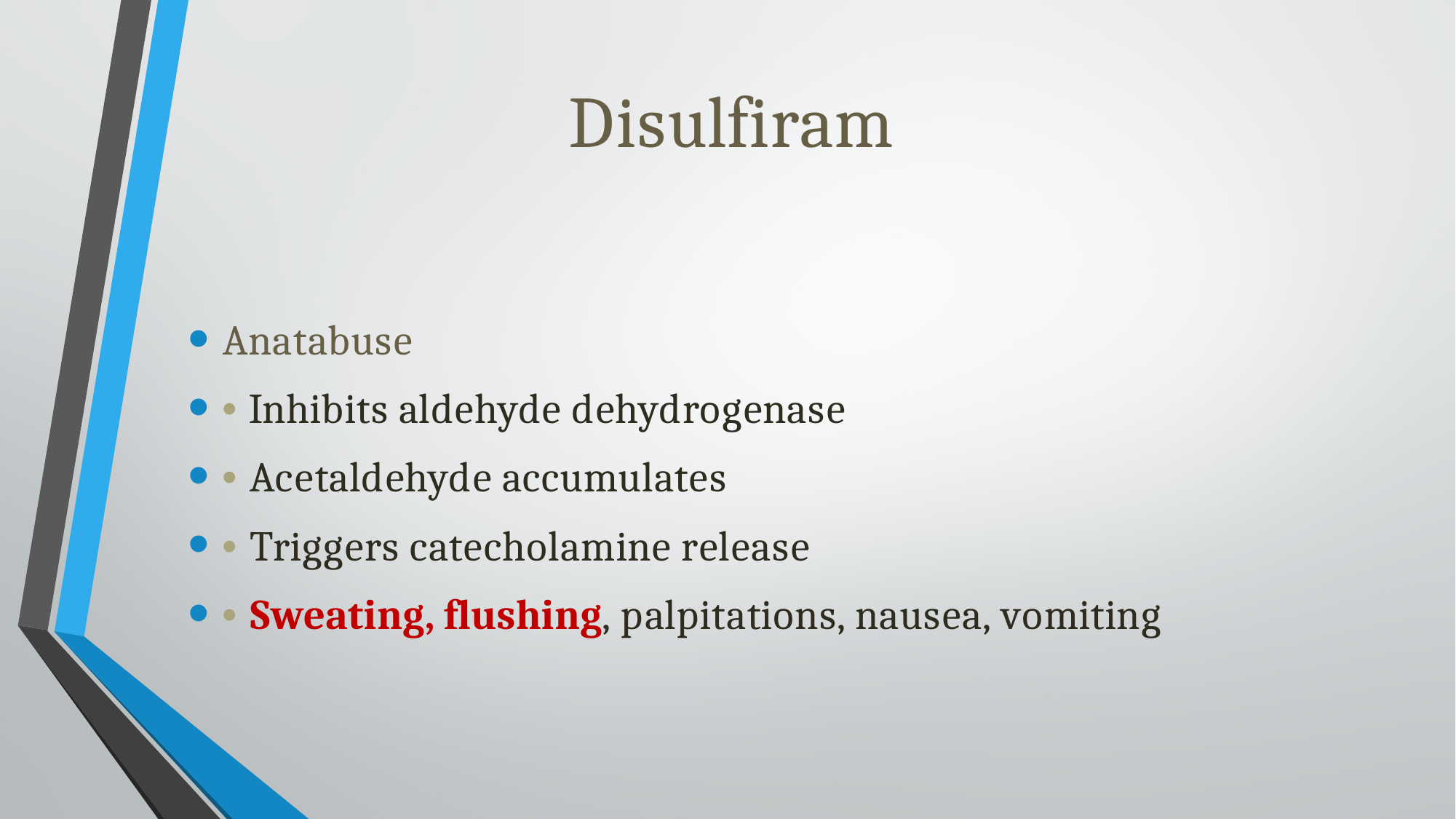

# Disulfiram
Anatabuse
• Inhibits aldehyde dehydrogenase
• Acetaldehyde accumulates
• Triggers catecholamine release
• Sweating, flushing, palpitations, nausea, vomiting